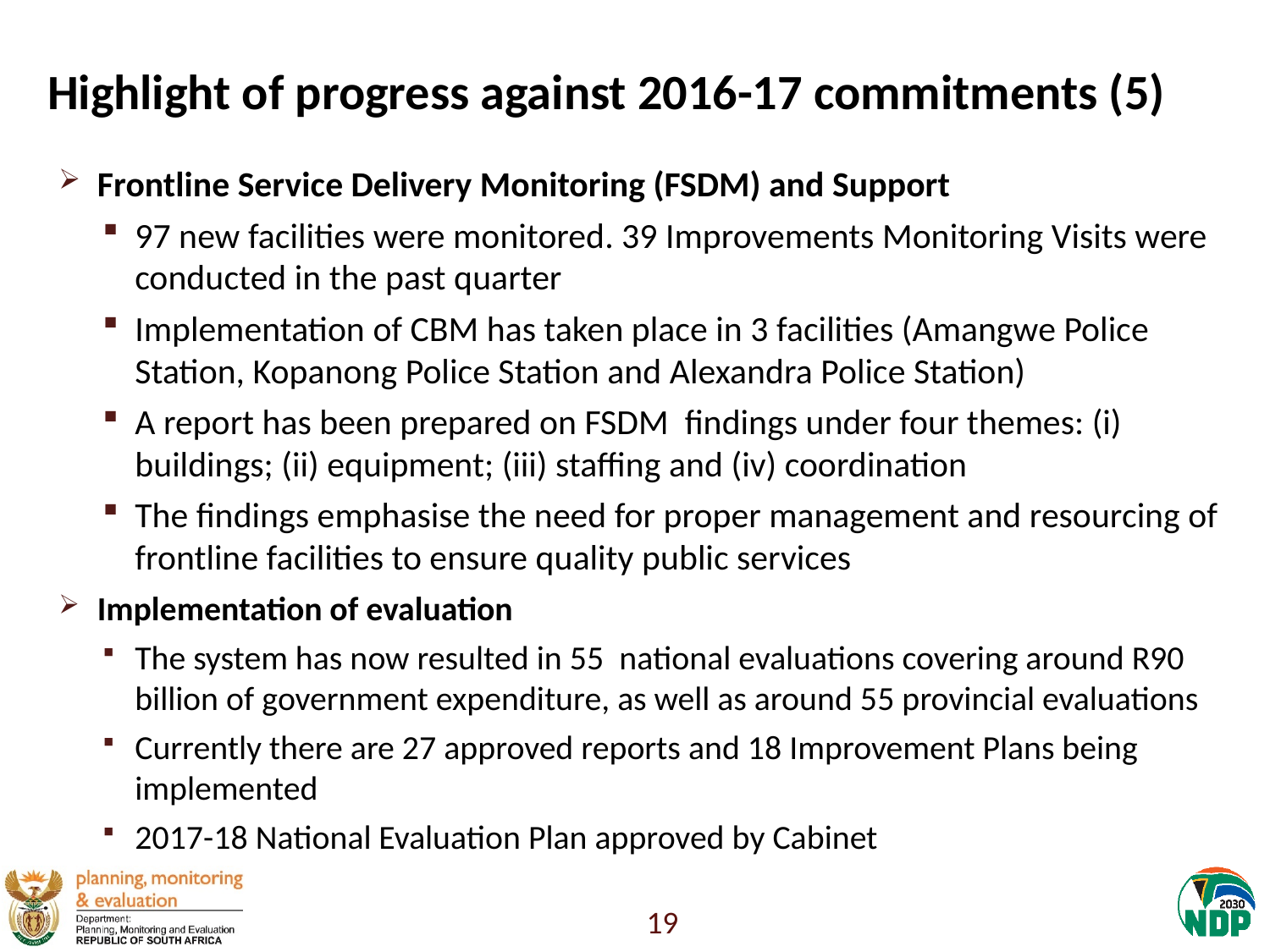

# Highlight of progress against 2016-17 commitments (5)
Frontline Service Delivery Monitoring (FSDM) and Support
97 new facilities were monitored. 39 Improvements Monitoring Visits were conducted in the past quarter
Implementation of CBM has taken place in 3 facilities (Amangwe Police Station, Kopanong Police Station and Alexandra Police Station)
A report has been prepared on FSDM  findings under four themes: (i) buildings; (ii) equipment; (iii) staffing and (iv) coordination
The findings emphasise the need for proper management and resourcing of frontline facilities to ensure quality public services
Implementation of evaluation
The system has now resulted in 55  national evaluations covering around R90 billion of government expenditure, as well as around 55 provincial evaluations
Currently there are 27 approved reports and 18 Improvement Plans being implemented
2017-18 National Evaluation Plan approved by Cabinet

19